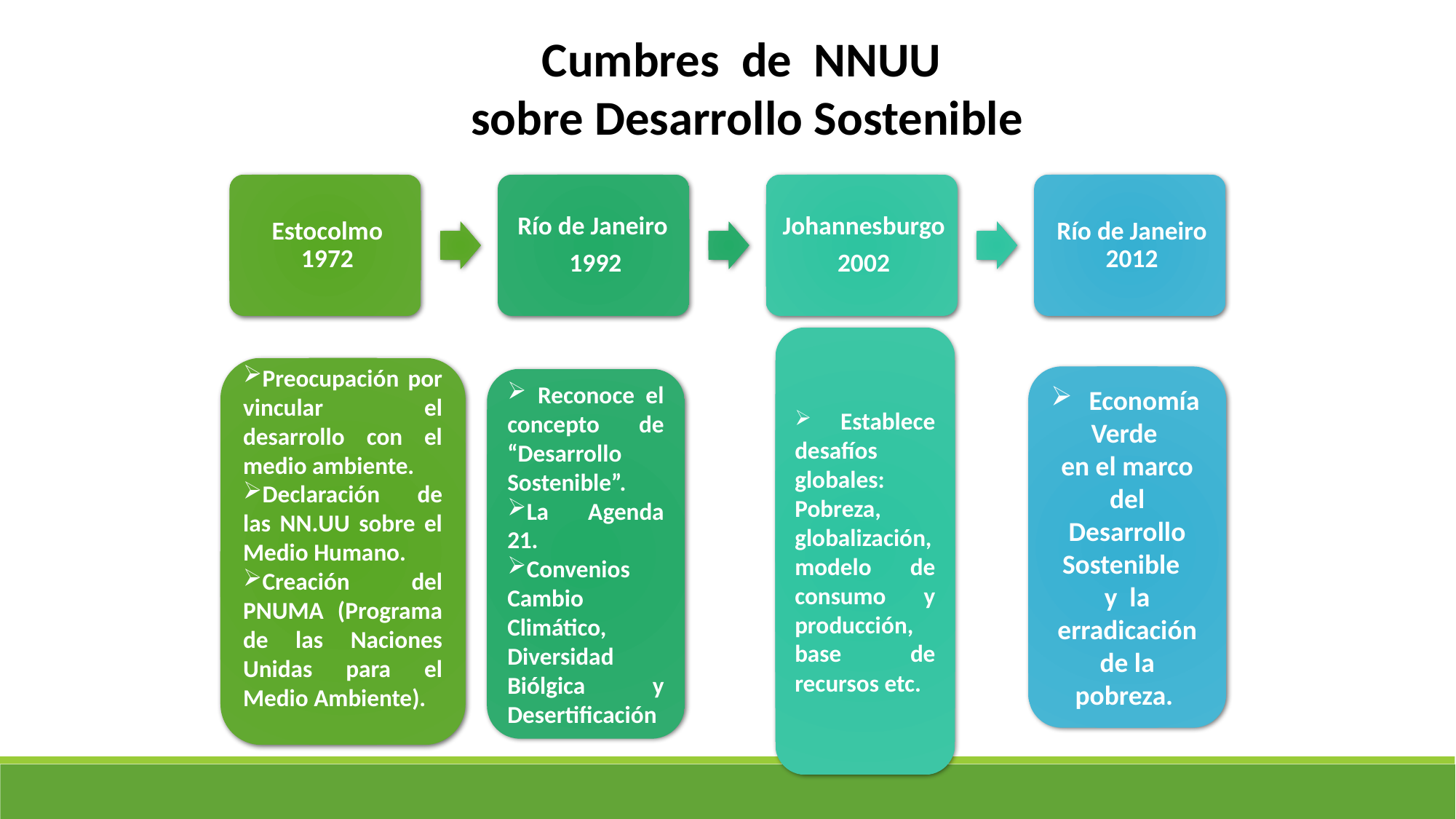

Cumbres  de  NNUU
sobre Desarrollo Sostenible
Estocolmo
1972

Río de Janeiro
1992

Johannesburgo
2002

Río de Janeiro
2012
 Establece desafíos globales: Pobreza, globalización, modelo de consumo y producción, base de recursos etc.
Preocupación por vincular el desarrollo con el medio ambiente.
Declaración de las NN.UU sobre el Medio Humano.
Creación del PNUMA (Programa de las Naciones Unidas para el Medio Ambiente).

  Economía Verde
en el marco del Desarrollo Sostenible
y  la erradicación de la pobreza.
 Reconoce el concepto de “Desarrollo Sostenible”.
La Agenda 21.
Convenios  Cambio Climático, Diversidad Biólgica y Desertificación